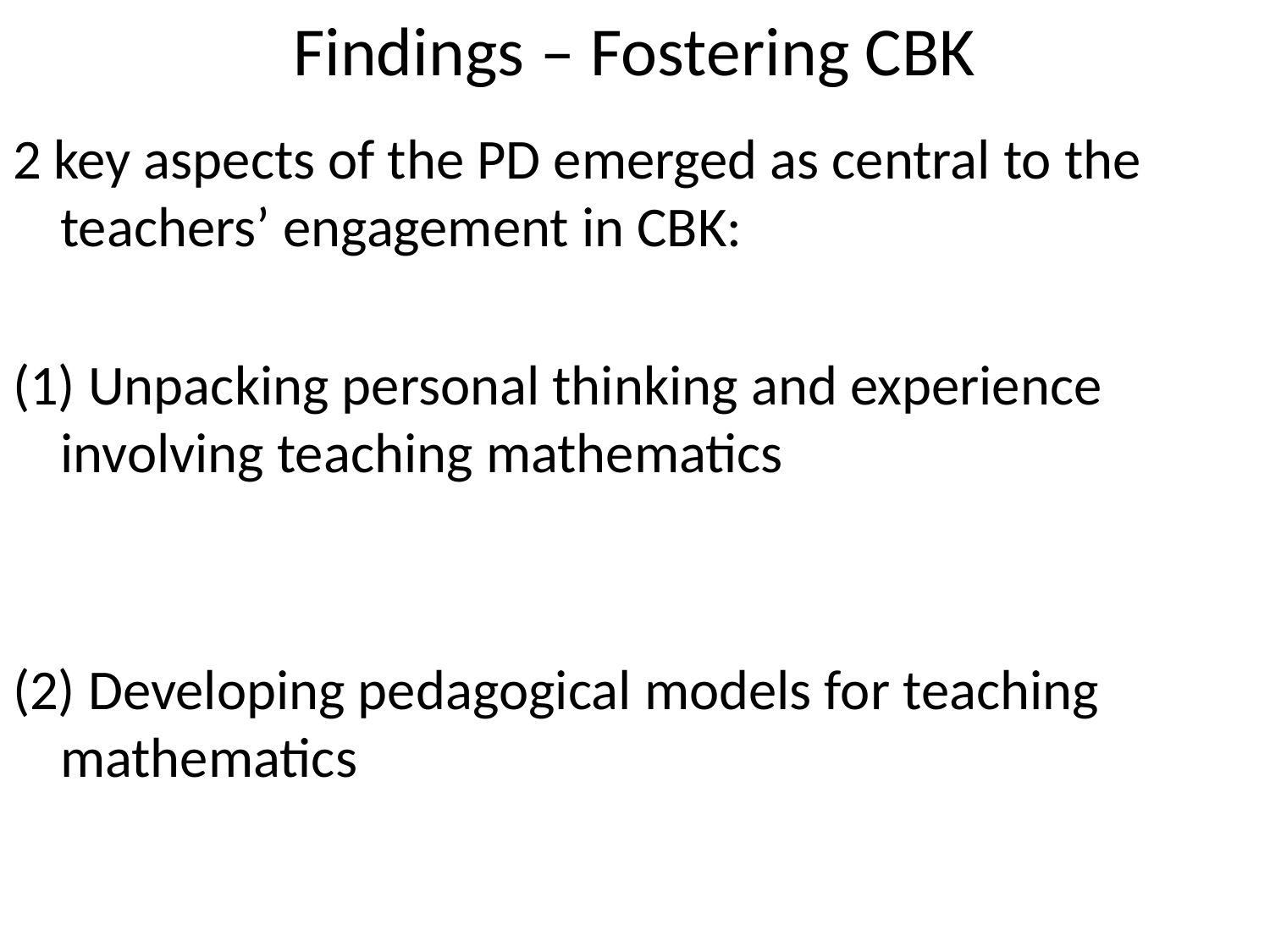

# Findings – Fostering CBK
2 key aspects of the PD emerged as central to the teachers’ engagement in CBK:

(1) Unpacking personal thinking and experience involving teaching mathematics

(2) Developing pedagogical models for teaching mathematics